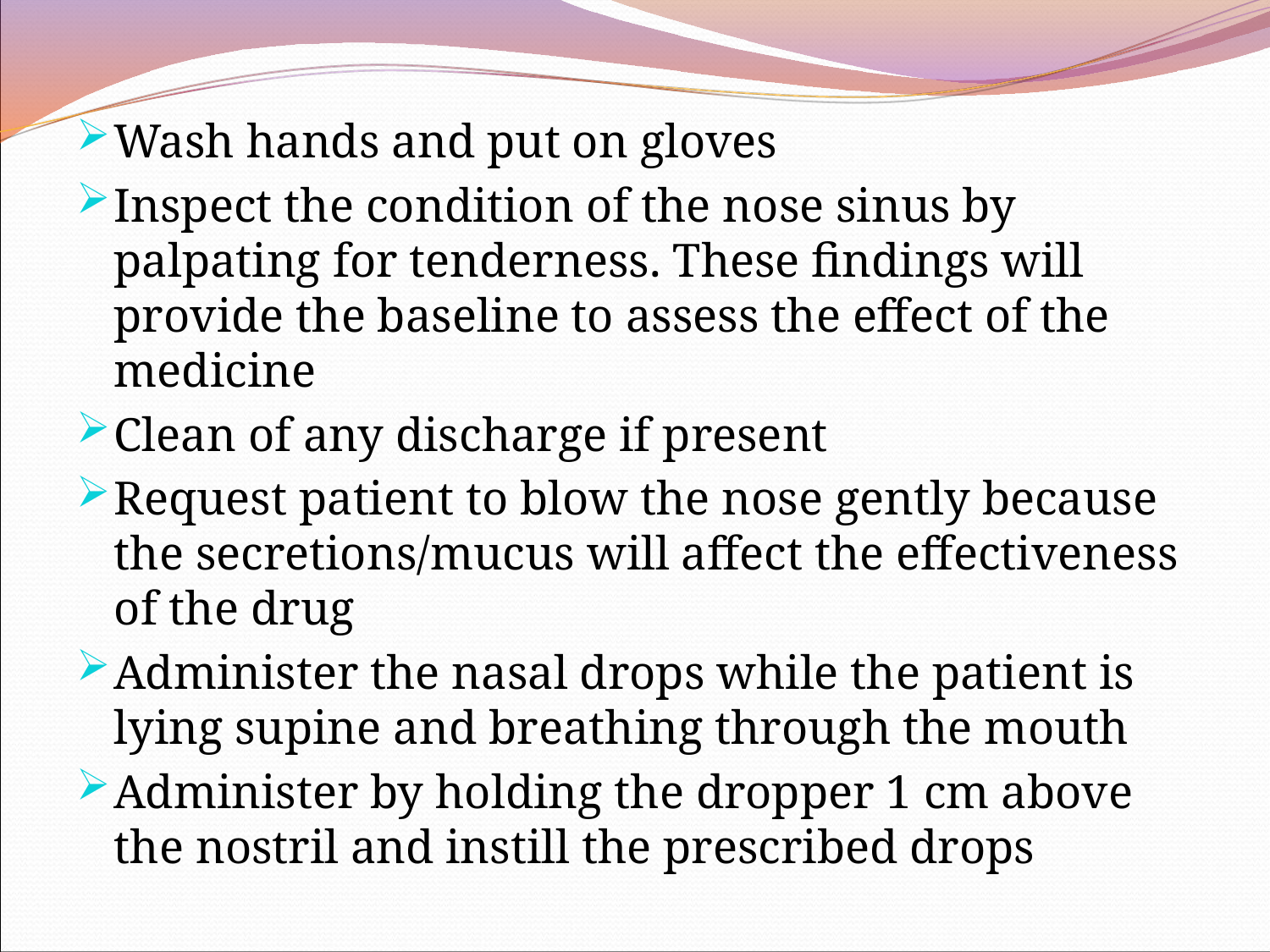

Wash hands and put on gloves
Inspect the condition of the nose sinus by palpating for tenderness. These findings will provide the baseline to assess the effect of the medicine
Clean of any discharge if present
Request patient to blow the nose gently because the secretions/mucus will affect the effectiveness of the drug
Administer the nasal drops while the patient is lying supine and breathing through the mouth
Administer by holding the dropper 1 cm above the nostril and instill the prescribed drops